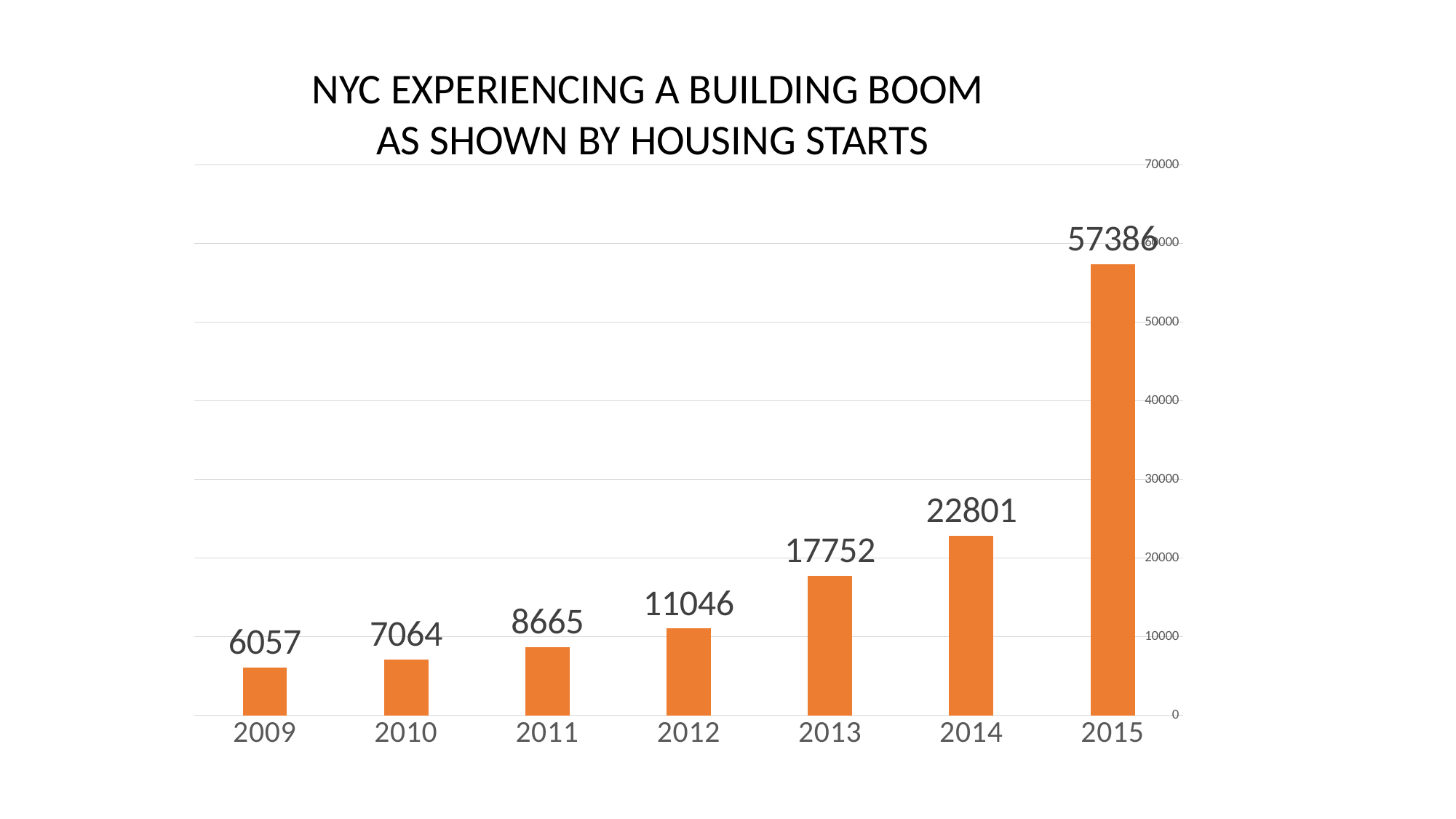

NYC EXPERIENCING A BUILDING BOOM  AS SHOWN BY HOUSING STARTS

### Chart

| Category | housing units  |
|---|---|
| 2009 | 6057.0 |
| 2010 | 7064.0 |
| 2011 | 8665.0 |
| 2012 | 11046.0 |
| 2013 | 17752.0 |
| 2014 | 22801.0 |
| 2015 | 57386.0 |